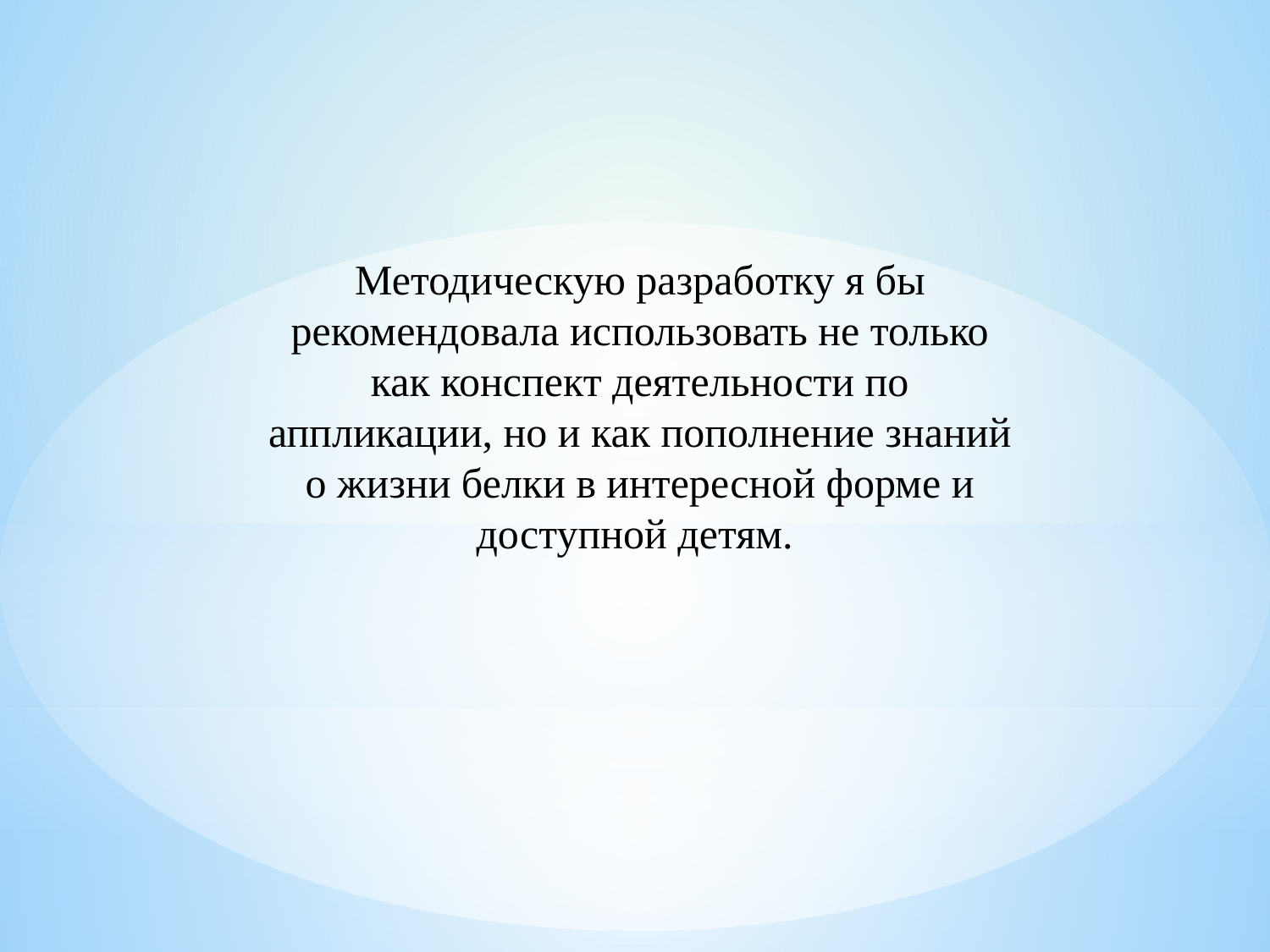

Методическую разработку я бы рекомендовала использовать не только как конспект деятельности по аппликации, но и как пополнение знаний о жизни белки в интересной форме и доступной детям.